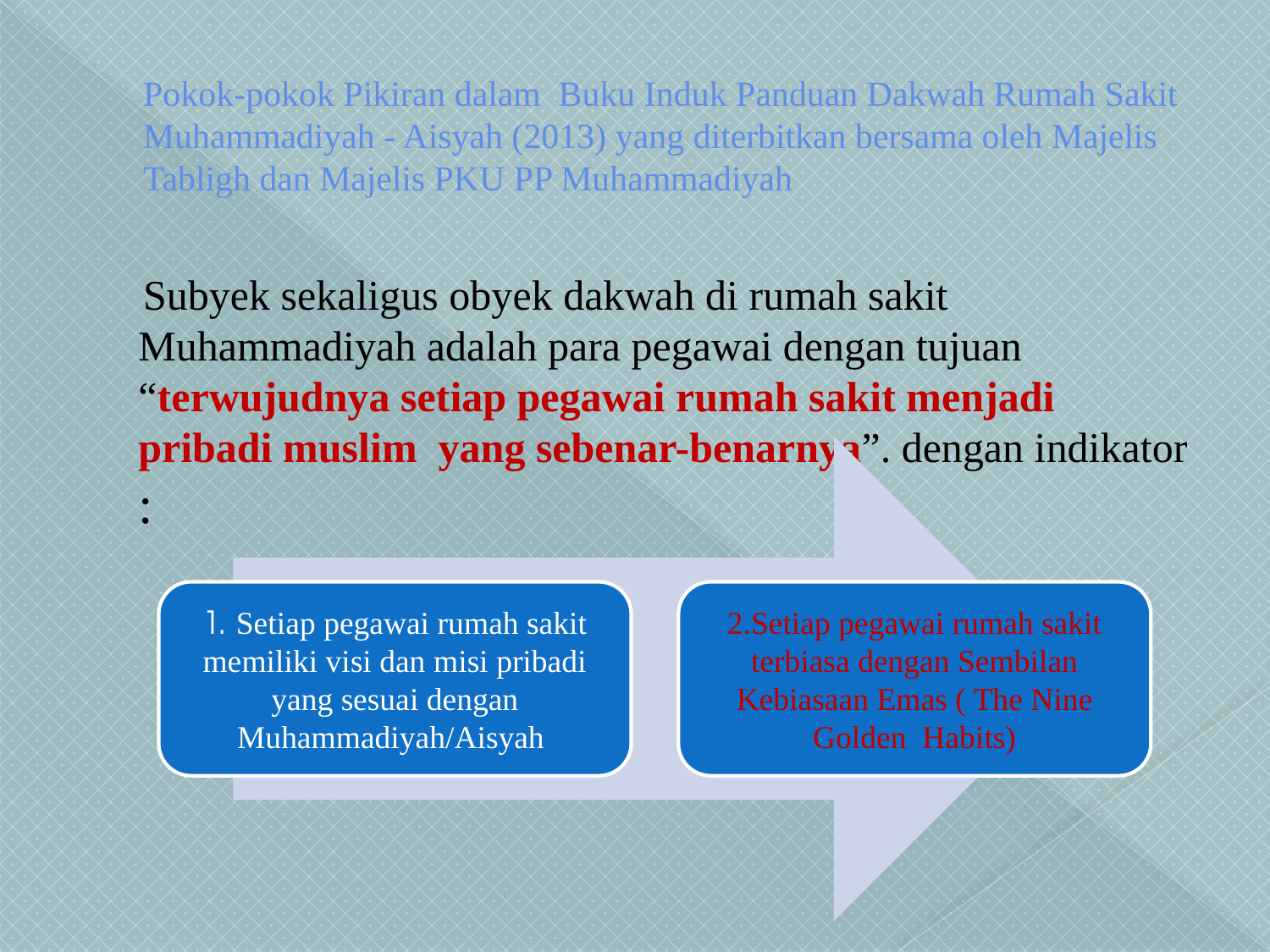

# Pokok-pokok Pikiran dalam  Buku Induk Panduan Dakwah Rumah Sakit Muhammadiyah - Aisyah (2013) yang diterbitkan bersama oleh Majelis Tabligh dan Majelis PKU PP Muhammadiyah
      Subyek sekaligus obyek dakwah di rumah sakit Muhammadiyah adalah para pegawai dengan tujuan “terwujudnya setiap pegawai rumah sakit menjadi pribadi muslim  yang sebenar-benarnya”. dengan indikator :
1. Setiap pegawai rumah sakit memiliki visi dan misi pribadi yang sesuai dengan Muhammadiyah/Aisyah
2.Setiap pegawai rumah sakit terbiasa dengan Sembilan Kebiasaan Emas ( The Nine Golden  Habits)